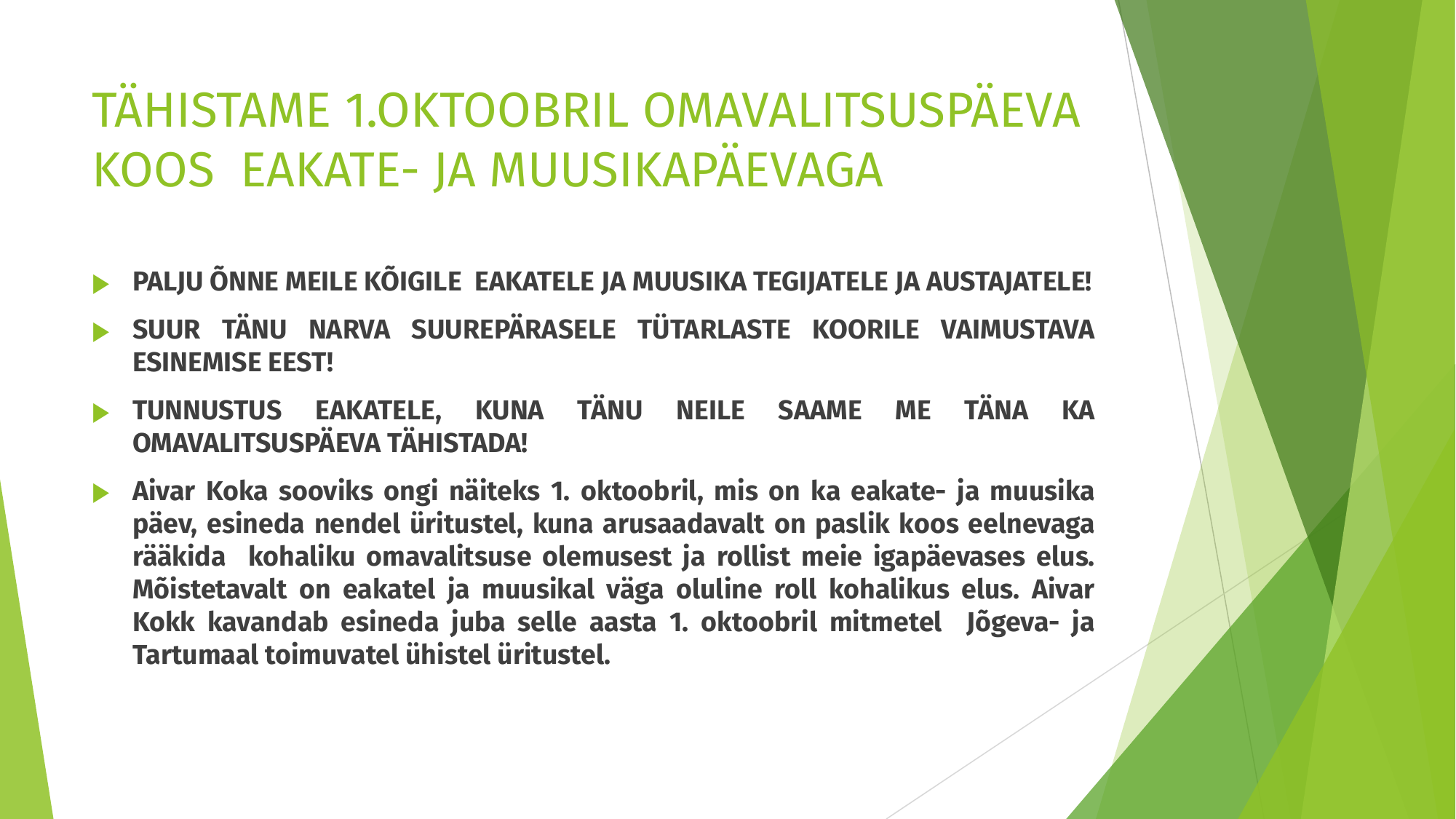

# TÄHISTAME 1.OKTOOBRIL OMAVALITSUSPÄEVA KOOS  EAKATE- JA MUUSIKAPÄEVAGA
PALJU ÕNNE MEILE KÕIGILE  EAKATELE JA MUUSIKA TEGIJATELE JA AUSTAJATELE!
SUUR TÄNU NARVA SUUREPÄRASELE TÜTARLASTE KOORILE VAIMUSTAVA ESINEMISE EEST!
TUNNUSTUS EAKATELE, KUNA TÄNU NEILE SAAME ME TÄNA KA OMAVALITSUSPÄEVA TÄHISTADA!
Aivar Koka sooviks ongi näiteks 1. oktoobril, mis on ka eakate- ja muusika päev, esineda nendel üritustel, kuna arusaadavalt on paslik koos eelnevaga rääkida  kohaliku omavalitsuse olemusest ja rollist meie igapäevases elus. Mõistetavalt on eakatel ja muusikal väga oluline roll kohalikus elus. Aivar Kokk kavandab esineda juba selle aasta 1. oktoobril mitmetel  Jõgeva- ja Tartumaal toimuvatel ühistel üritustel.